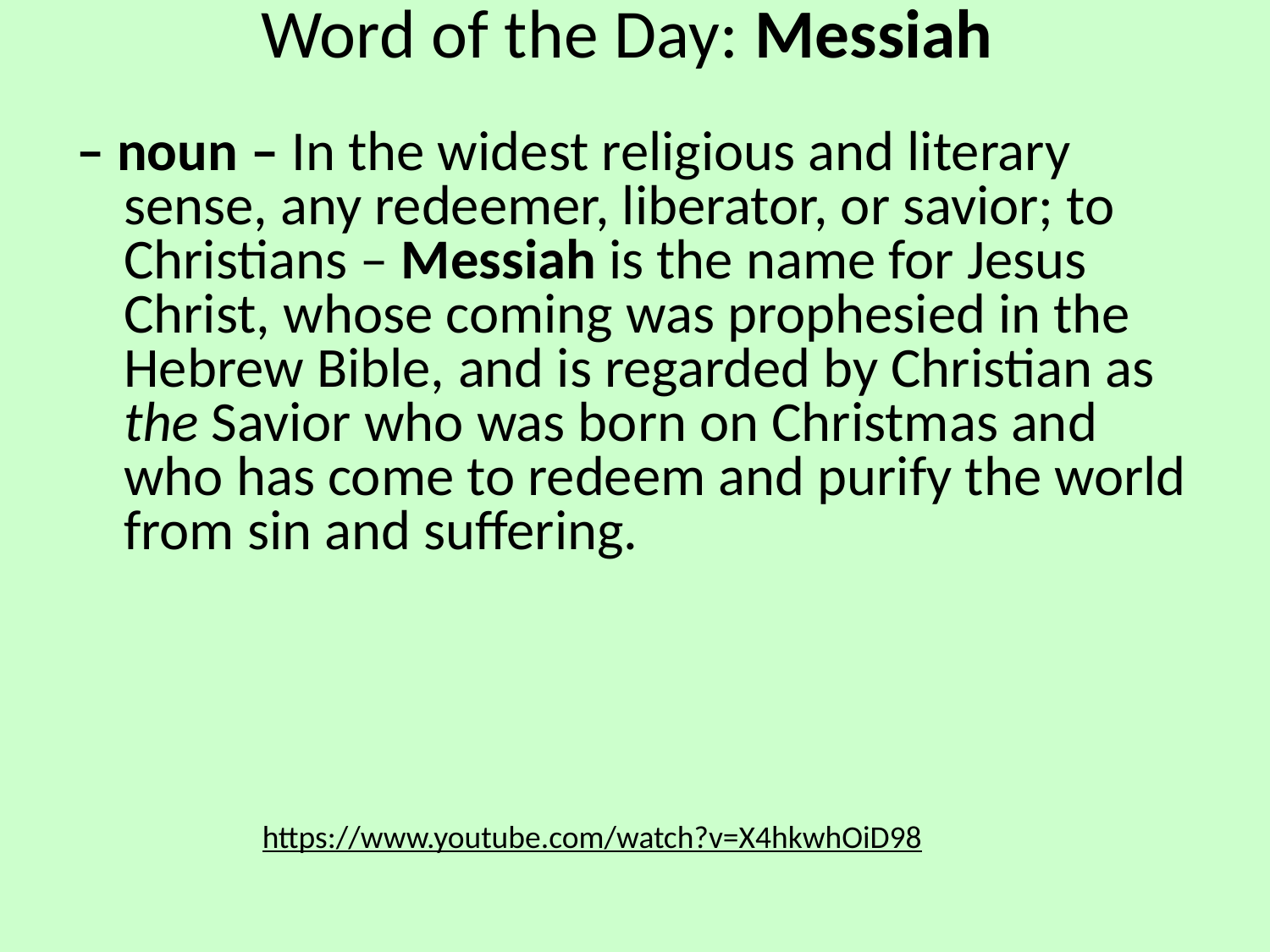

# Word of the Day: Messiah
– noun – In the widest religious and literary sense, any redeemer, liberator, or savior; to Christians – Messiah is the name for Jesus Christ, whose coming was prophesied in the Hebrew Bible, and is regarded by Christian as the Savior who was born on Christmas and who has come to redeem and purify the world from sin and suffering.

https://www.youtube.com/watch?v=X4hkwhOiD98